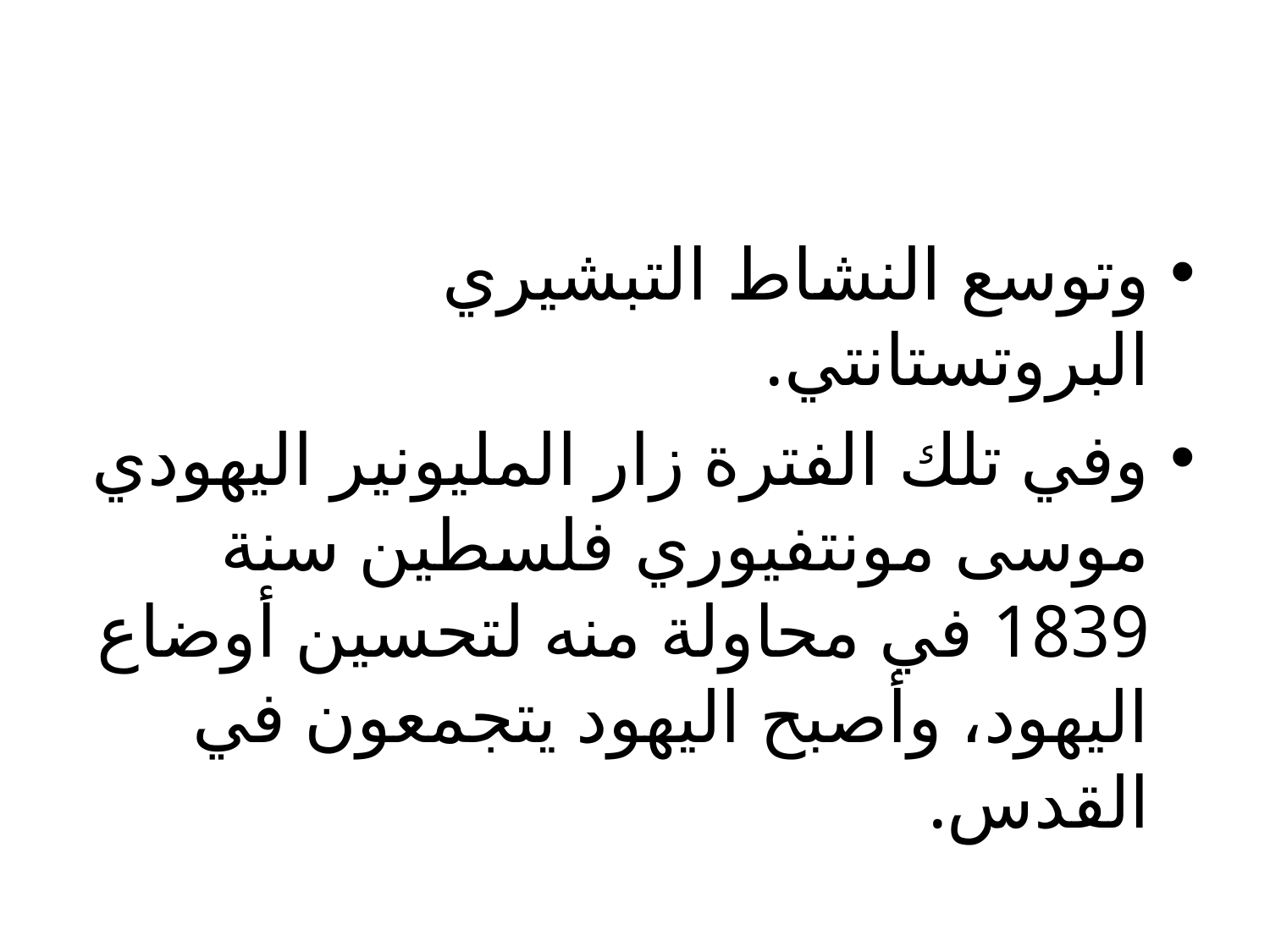

#
وتوسع النشاط التبشيري البروتستانتي.
وفي تلك الفترة زار المليونير اليهودي موسى مونتفيوري فلسطين سنة 1839 في محاولة منه لتحسين أوضاع اليهود، وأصبح اليهود يتجمعون في القدس.